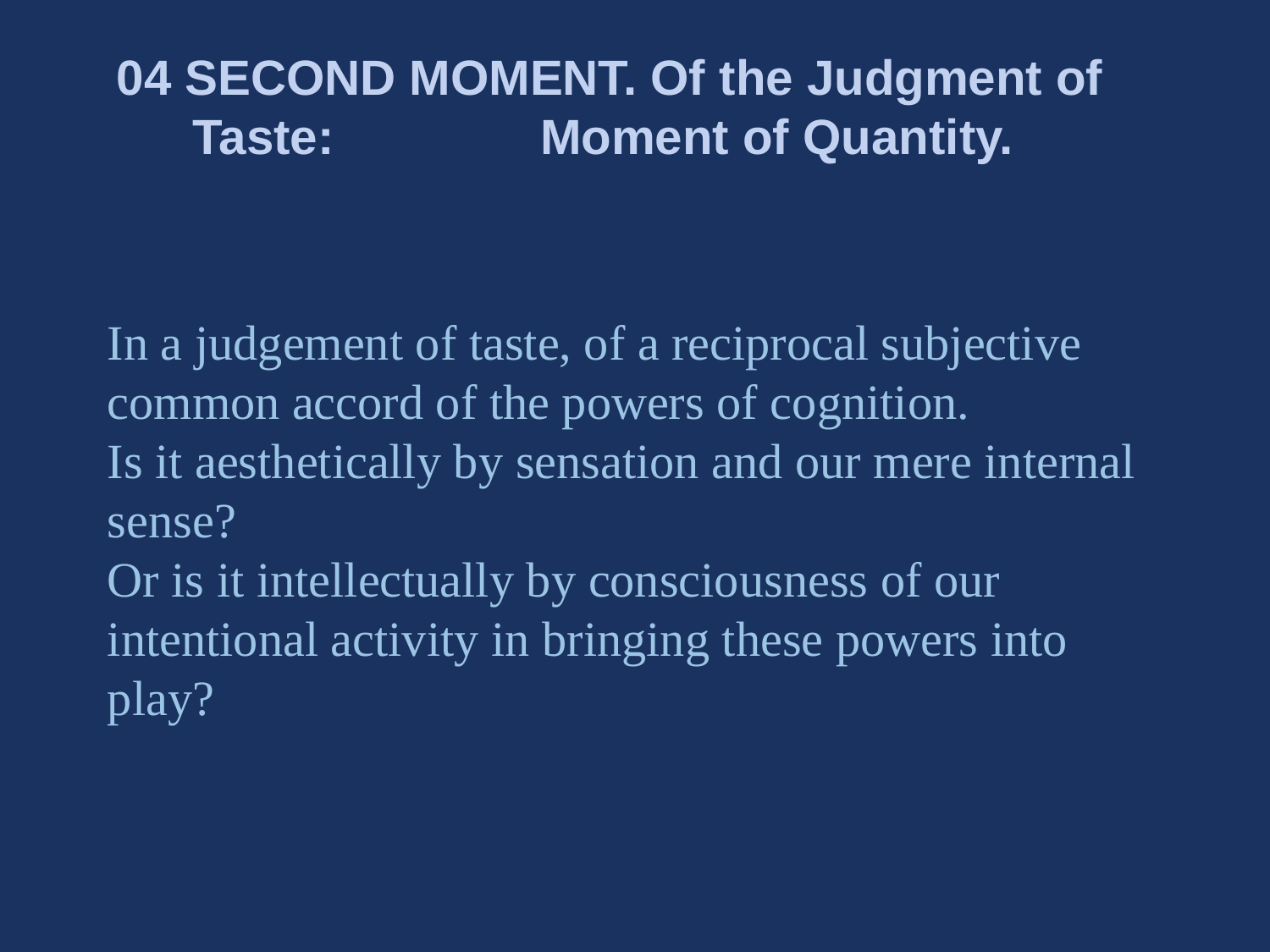

04 SECOND MOMENT. Of the Judgment of Taste:               Moment of Quantity.
In a judgement of taste, of a reciprocal subjective common accord of the powers of cognition.
Is it aesthetically by sensation and our mere internal sense?
Or is it intellectually by consciousness of our intentional activity in bringing these powers into play?